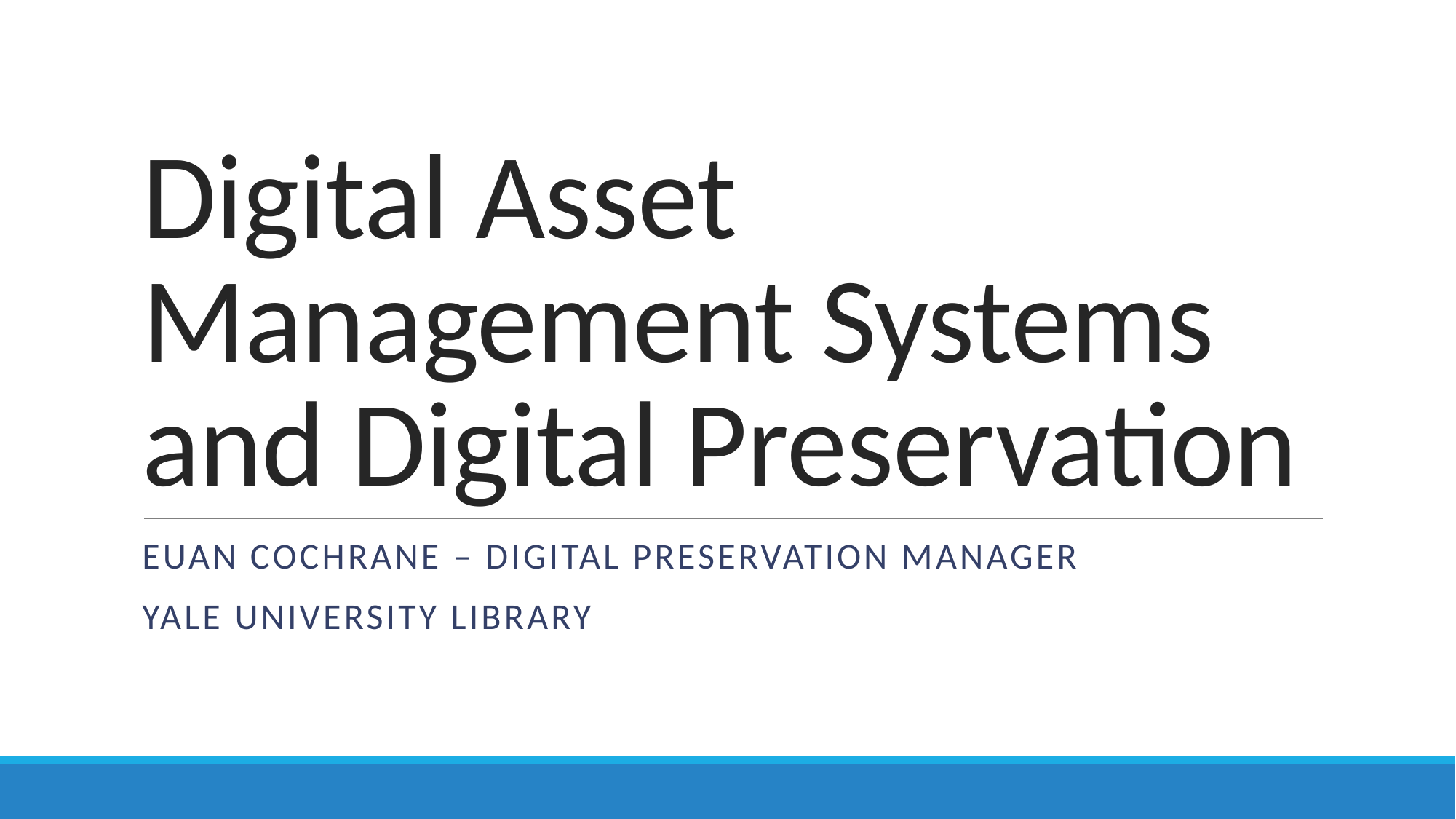

# Digital Asset Management Systems and Digital Preservation
Euan Cochrane – Digital Preservation Manager
Yale University Library